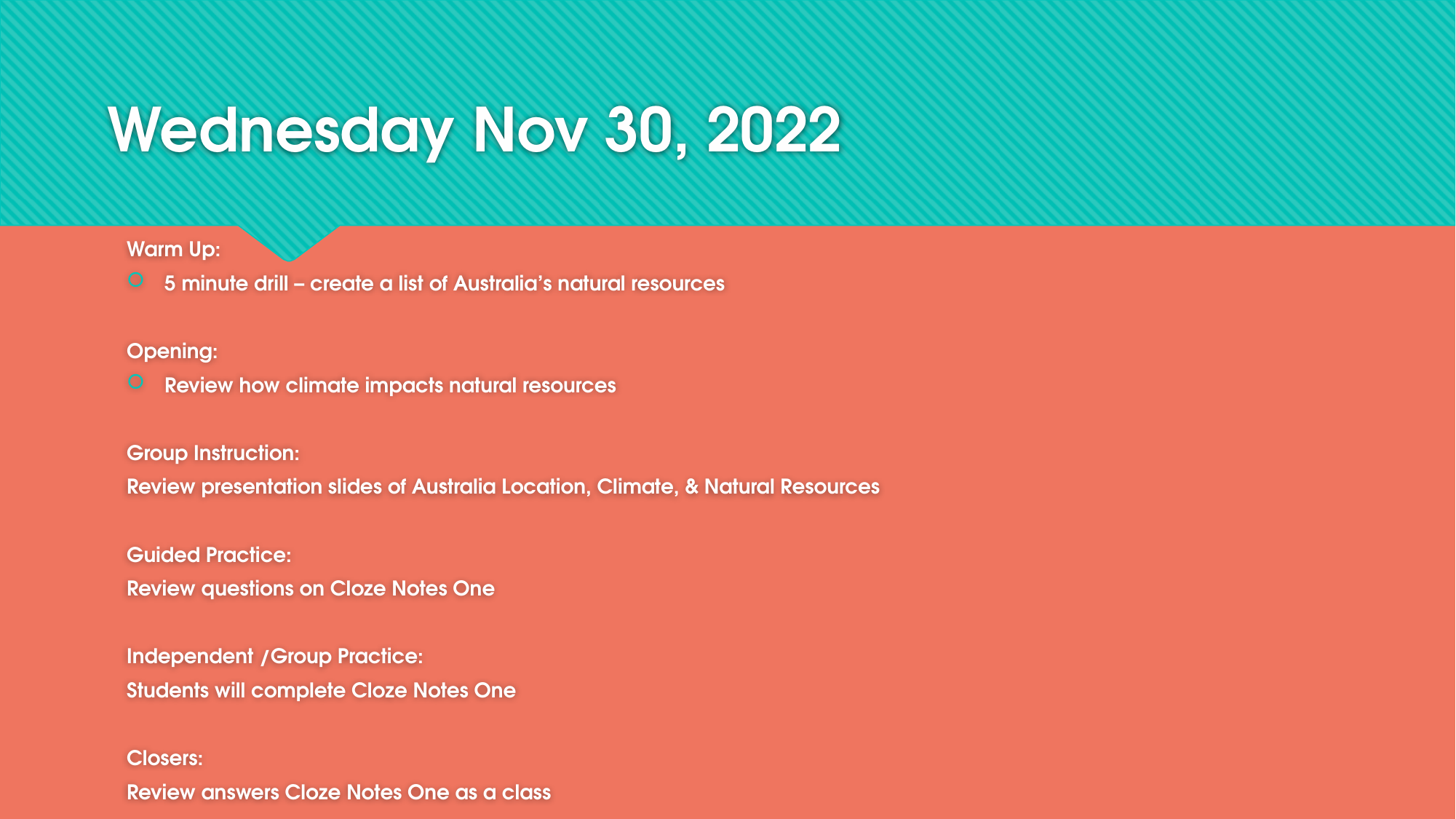

# Wednesday Nov 30, 2022
Warm Up:
5 minute drill – create a list of Australia’s natural resources

Opening:
Review how climate impacts natural resources

Group Instruction:
Review presentation slides of Australia Location, Climate, & Natural Resources

Guided Practice:
Review questions on Cloze Notes One

Independent /Group Practice:
Students will complete Cloze Notes One

Closers:
Review answers Cloze Notes One as a class